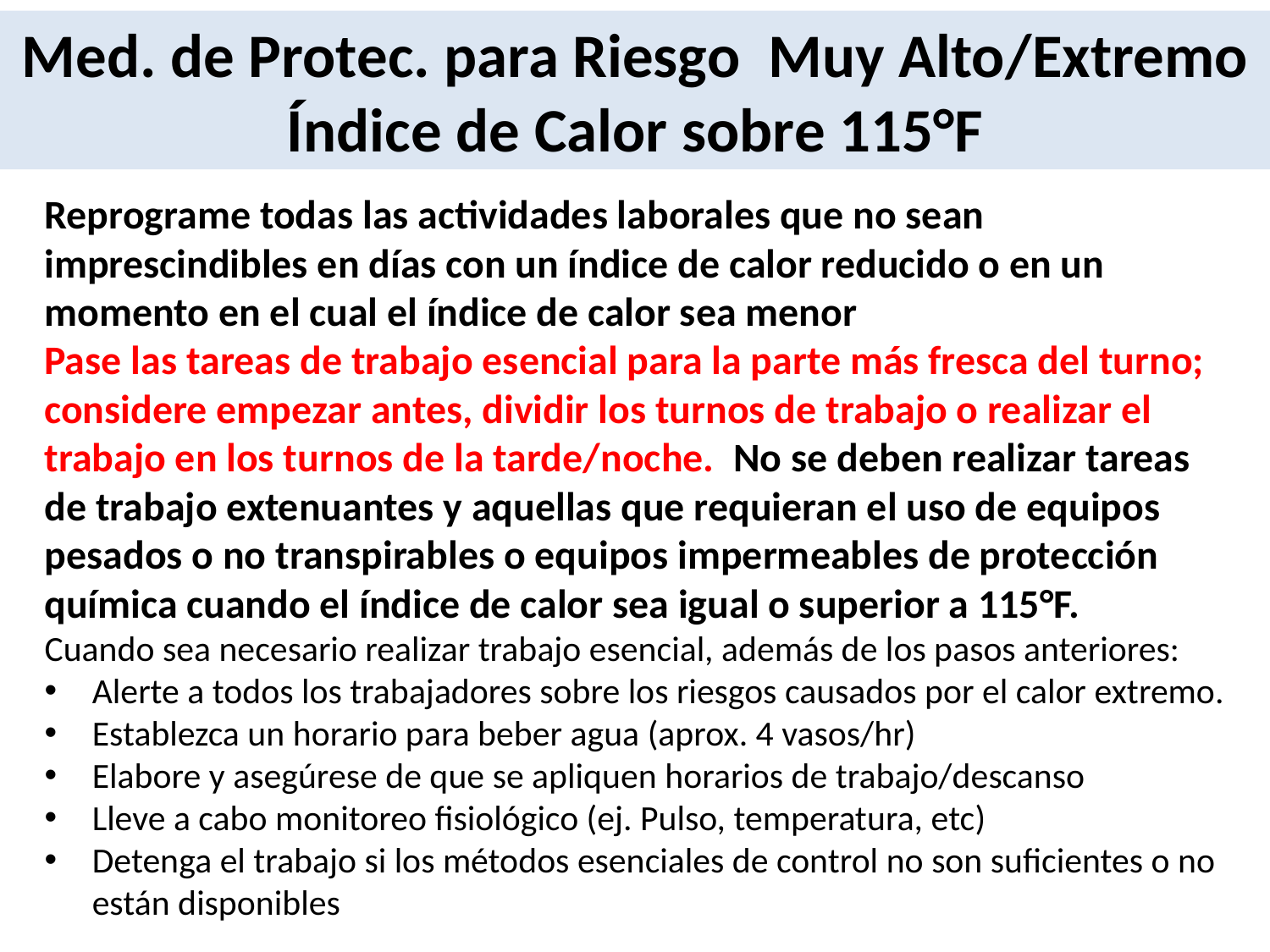

# Med. de Protec. para Riesgo  Muy Alto/Extremo Índice de Calor sobre 115°F
Reprograme todas las actividades laborales que no sean imprescindibles en días con un índice de calor reducido o en un momento en el cual el índice de calor sea menor
Pase las tareas de trabajo esencial para la parte más fresca del turno; considere empezar antes, dividir los turnos de trabajo o realizar el trabajo en los turnos de la tarde/noche.  No se deben realizar tareas de trabajo extenuantes y aquellas que requieran el uso de equipos pesados o no transpirables o equipos impermeables de protección química cuando el índice de calor sea igual o superior a 115°F.
Cuando sea necesario realizar trabajo esencial, además de los pasos anteriores:
Alerte a todos los trabajadores sobre los riesgos causados por el calor extremo.
Establezca un horario para beber agua (aprox. 4 vasos/hr)
Elabore y asegúrese de que se apliquen horarios de trabajo/descanso
Lleve a cabo monitoreo fisiológico (ej. Pulso, temperatura, etc)
Detenga el trabajo si los métodos esenciales de control no son suficientes o no están disponibles